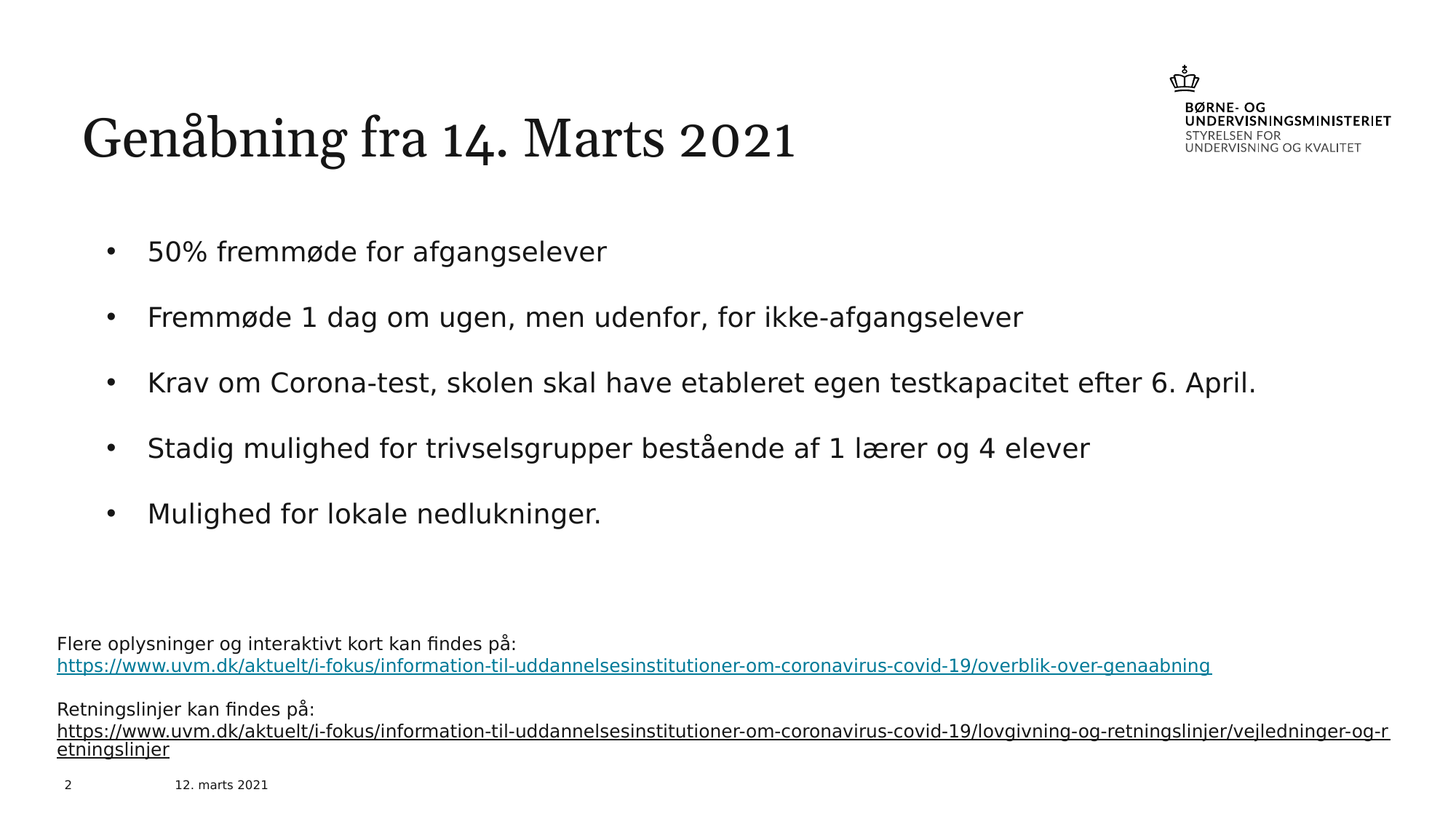

# Genåbning fra 14. Marts 2021
50% fremmøde for afgangselever

Fremmøde 1 dag om ugen, men udenfor, for ikke-afgangselever

Krav om Corona-test, skolen skal have etableret egen testkapacitet efter 6. April.

Stadig mulighed for trivselsgrupper bestående af 1 lærer og 4 elever

Mulighed for lokale nedlukninger.

Flere oplysninger og interaktivt kort kan findes på:
https://www.uvm.dk/aktuelt/i-fokus/information-til-uddannelsesinstitutioner-om-coronavirus-covid-19/overblik-over-genaabning

Retningslinjer kan findes på:
https://www.uvm.dk/aktuelt/i-fokus/information-til-uddannelsesinstitutioner-om-coronavirus-covid-19/lovgivning-og-retningslinjer/vejledninger-og-retningslinjer
2
12. marts 2021